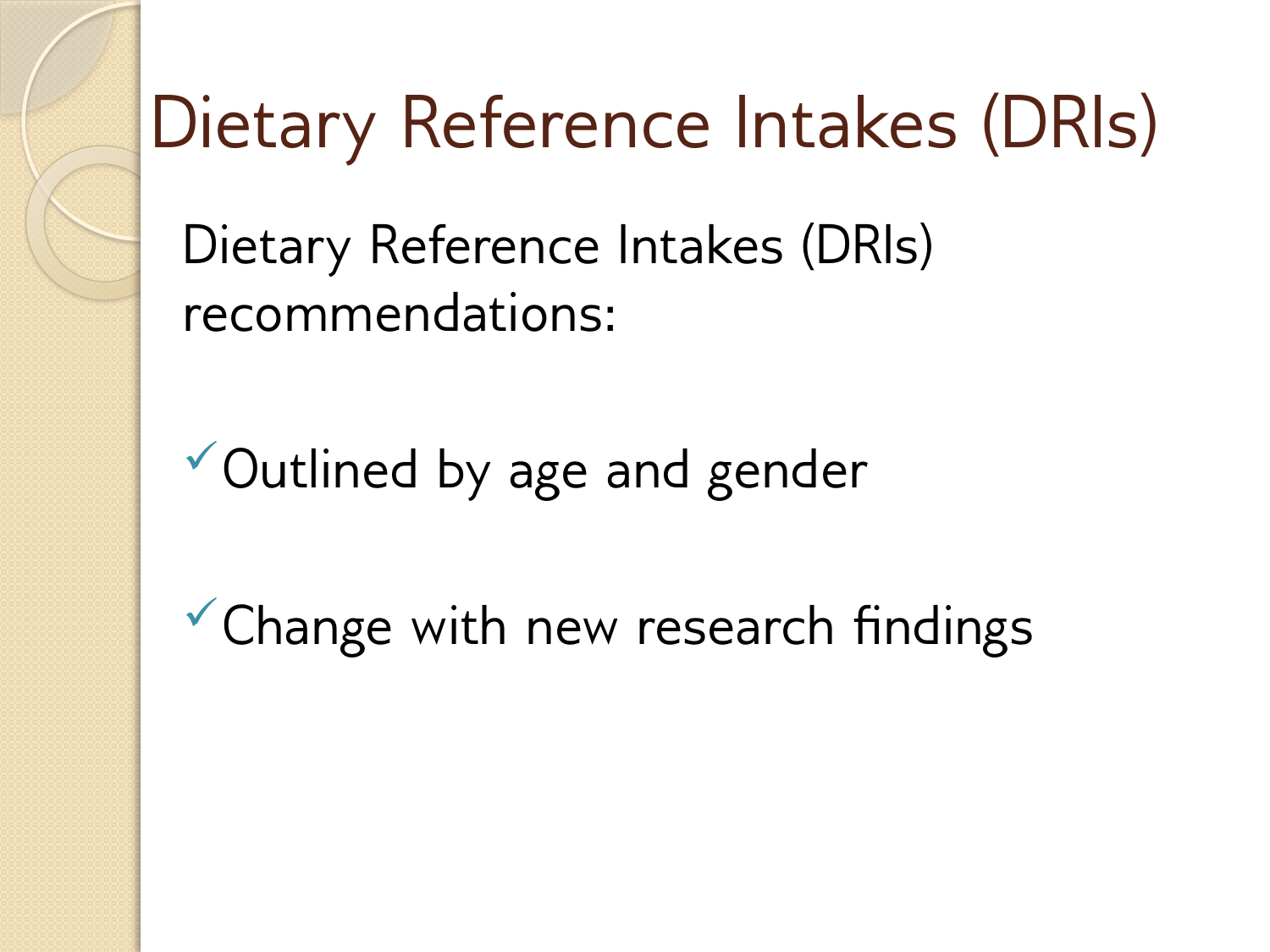

# Dietary Reference Intakes (DRIs)
Dietary Reference Intakes (DRIs) recommendations:

Outlined by age and gender

Change with new research findings